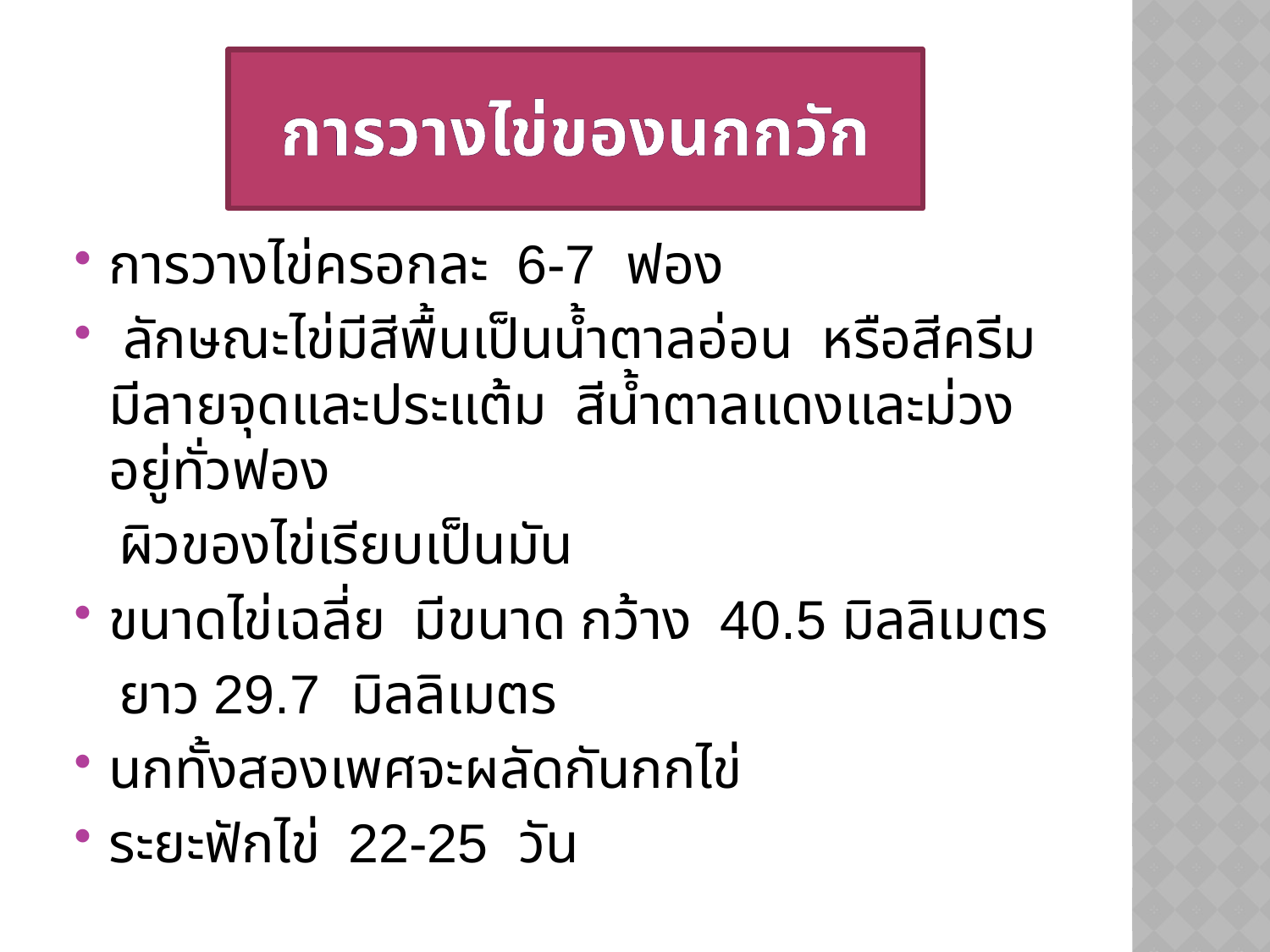

# การวางไข่ของนกกวัก
การวางไข่ครอกละ  6-7  ฟอง
 ลักษณะไข่มีสีพื้นเป็นน้ำตาลอ่อน  หรือสีครีม  มีลายจุดและประแต้ม  สีน้ำตาลแดงและม่วงอยู่ทั่วฟอง
   ผิวของไข่เรียบเป็นมัน
ขนาดไข่เฉลี่ย  มีขนาด กว้าง  40.5 มิลลิเมตร
   ยาว 29.7  มิลลิเมตร
นกทั้งสองเพศจะผลัดกันกกไข่
ระยะฟักไข่  22-25  วัน